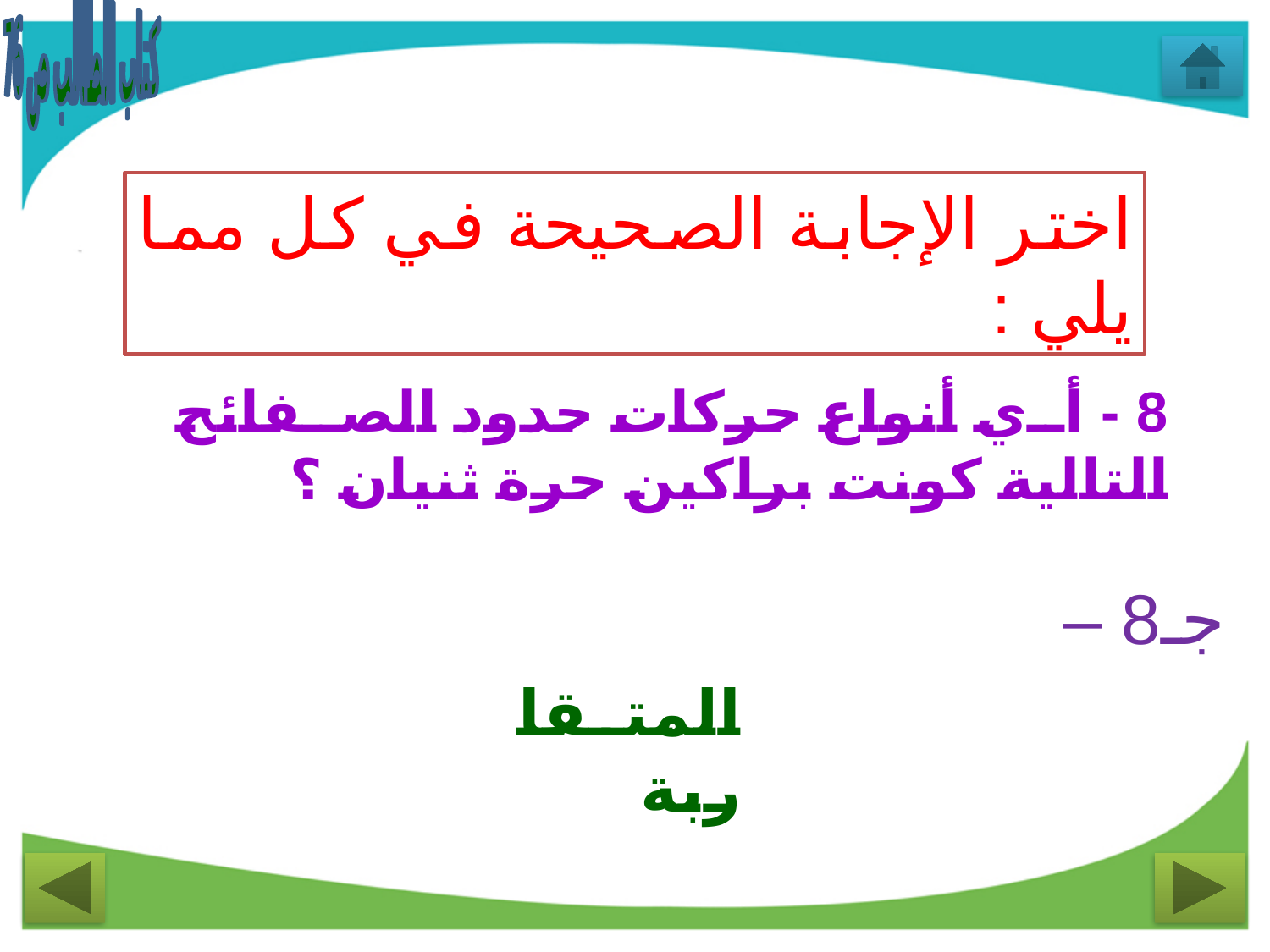

كتاب الطالب ص 76

اختر الإجابة الصحيحة في كل مما يلي :
8 - أي أنواع حركات حدود الصفائح التالية كونت براكين حرة ثنيان ؟
جـ8 –
المتقاربة